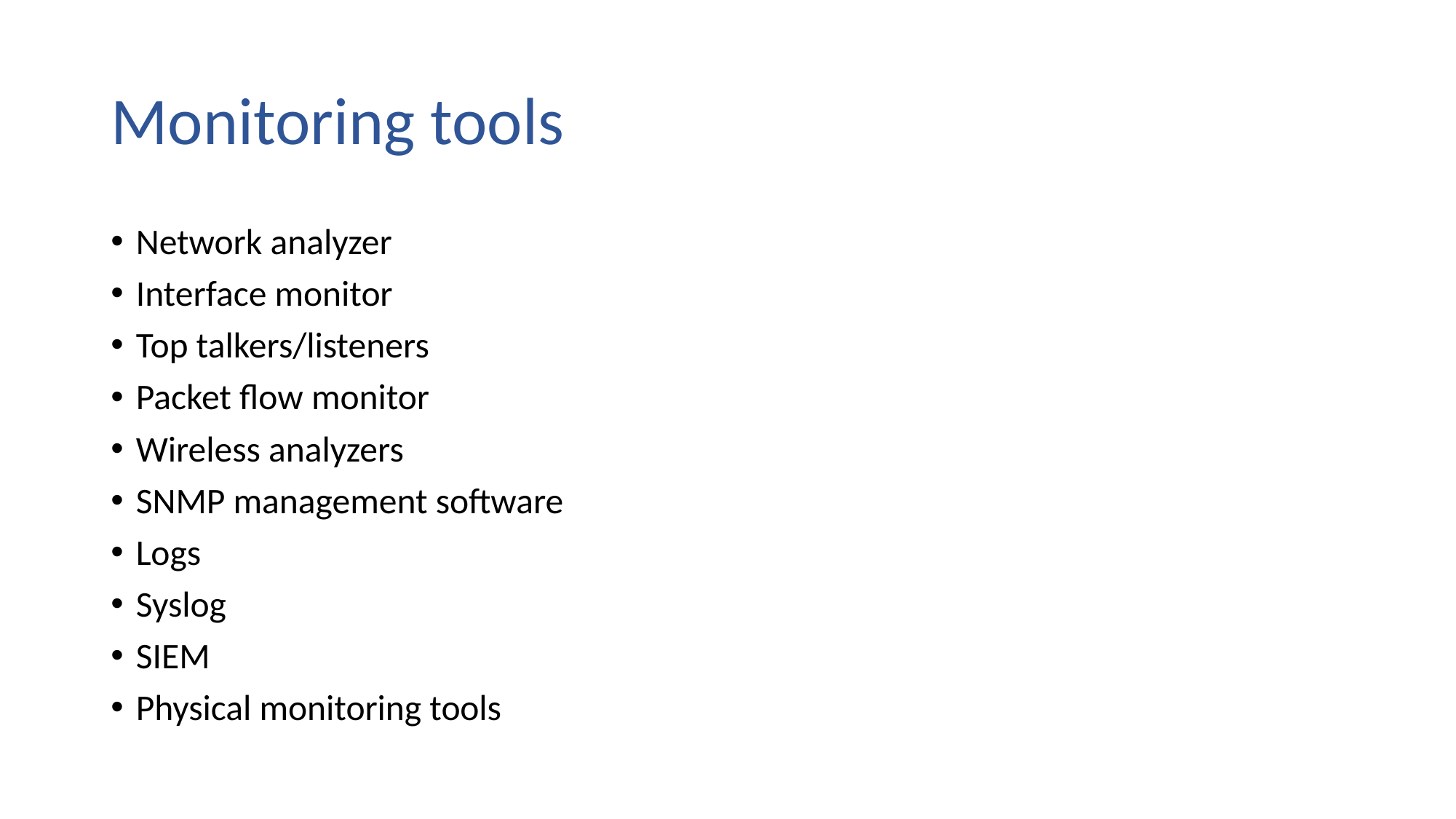

# Monitoring tools
Network analyzer
Interface monitor
Top talkers/listeners
Packet flow monitor
Wireless analyzers
SNMP management software
Logs
Syslog
SIEM
Physical monitoring tools